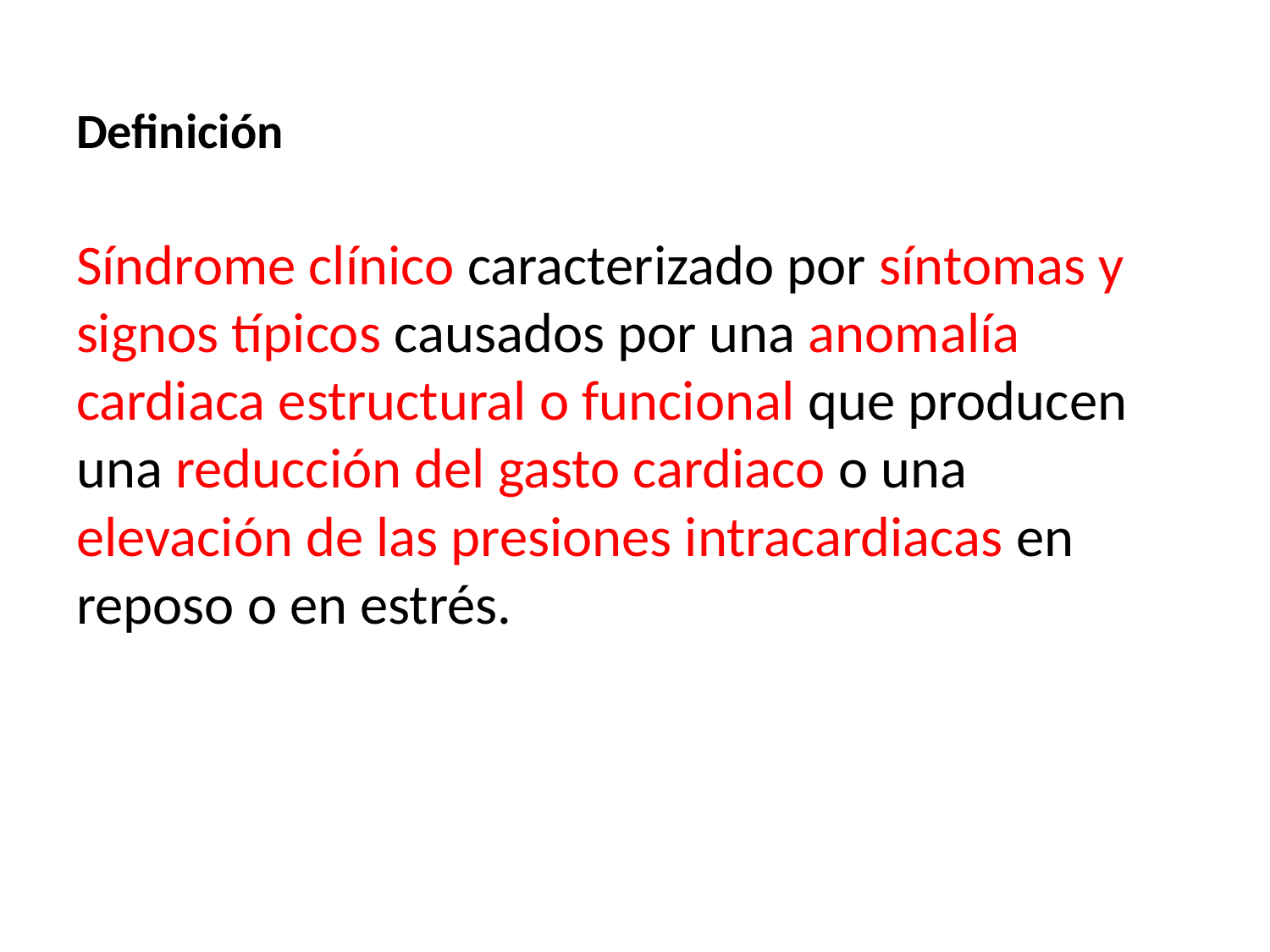

# Definición
Síndrome clínico caracterizado por síntomas y signos típicos causados por una anomalía cardiaca estructural o funcional que producen una reducción del gasto cardiaco o una elevación de las presiones intracardiacas en reposo o en estrés.